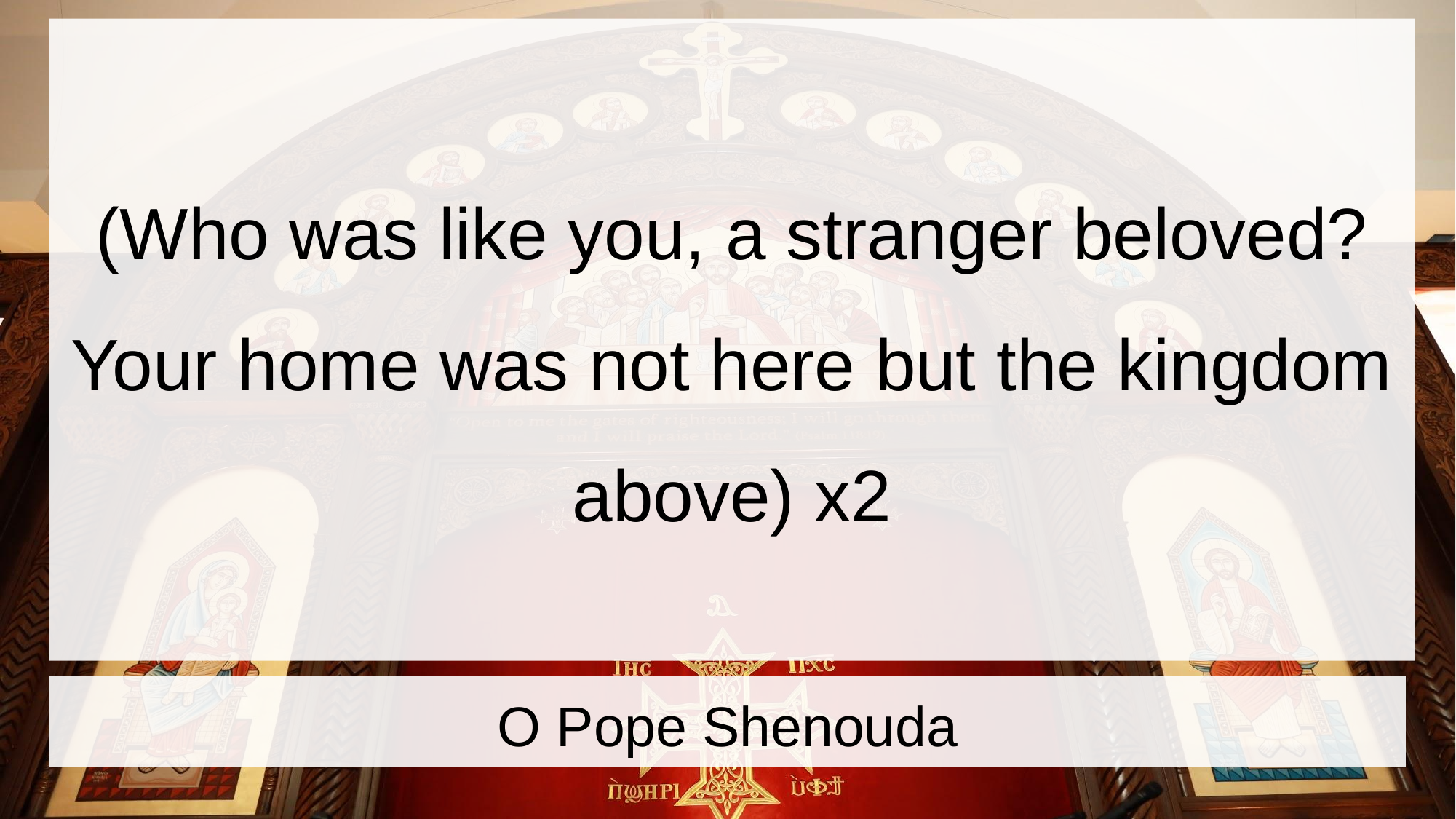

(Who was like you, a stranger beloved?
Your home was not here but the kingdom above) x2
# O Pope Shenouda